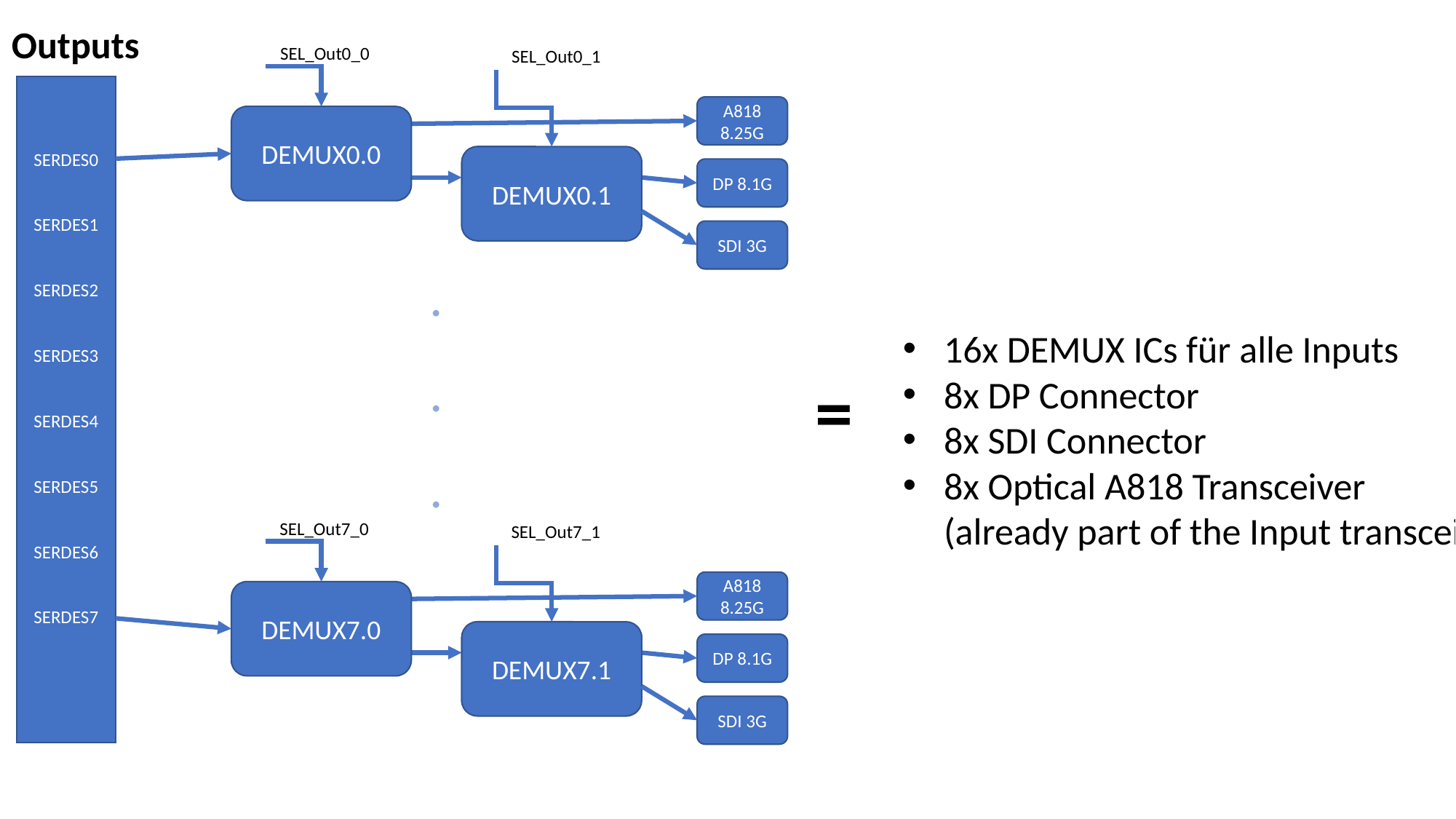

Outputs
SEL_Out0_0
SEL_Out0_1
SERDES0

SERDES1

SERDES2

SERDES3

SERDES4

SERDES5

SERDES6

SERDES7

A818 8.25G
DEMUX0.0
DEMUX0.1
DP 8.1G
SDI 3G
.
.
.
16x DEMUX ICs für alle Inputs
8x DP Connector
8x SDI Connector
8x Optical A818 Transceiver
(already part of the Input transceivers???)
=
SEL_Out7_0
SEL_Out7_1
A818 8.25G
DEMUX7.0
DEMUX7.1
DP 8.1G
SDI 3G